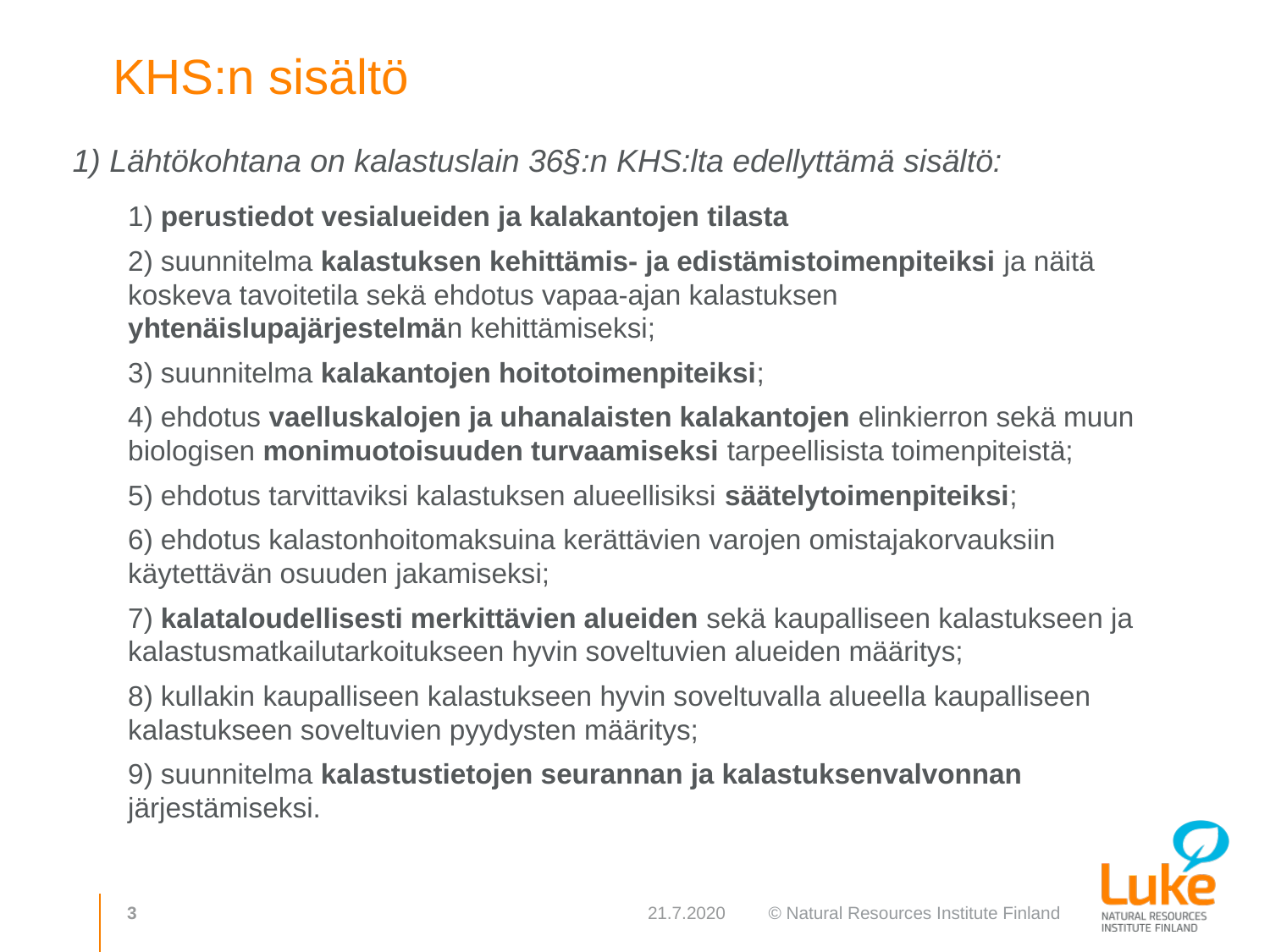

# KHS:n sisältö
1) Lähtökohtana on kalastuslain 36§:n KHS:lta edellyttämä sisältö:

1) perustiedot vesialueiden ja kalakantojen tilasta
2) suunnitelma kalastuksen kehittämis- ja edistämistoimenpiteiksi ja näitä koskeva tavoitetila sekä ehdotus vapaa-ajan kalastuksen yhtenäislupajärjestelmän kehittämiseksi;
3) suunnitelma kalakantojen hoitotoimenpiteiksi;
4) ehdotus vaelluskalojen ja uhanalaisten kalakantojen elinkierron sekä muun biologisen monimuotoisuuden turvaamiseksi tarpeellisista toimenpiteistä;
5) ehdotus tarvittaviksi kalastuksen alueellisiksi säätelytoimenpiteiksi;
6) ehdotus kalastonhoitomaksuina kerättävien varojen omistajakorvauksiin käytettävän osuuden jakamiseksi;
7) kalataloudellisesti merkittävien alueiden sekä kaupalliseen kalastukseen ja kalastusmatkailutarkoitukseen hyvin soveltuvien alueiden määritys;
8) kullakin kaupalliseen kalastukseen hyvin soveltuvalla alueella kaupalliseen kalastukseen soveltuvien pyydysten määritys;
9) suunnitelma kalastustietojen seurannan ja kalastuksenvalvonnan järjestämiseksi.

3
21.7.2020